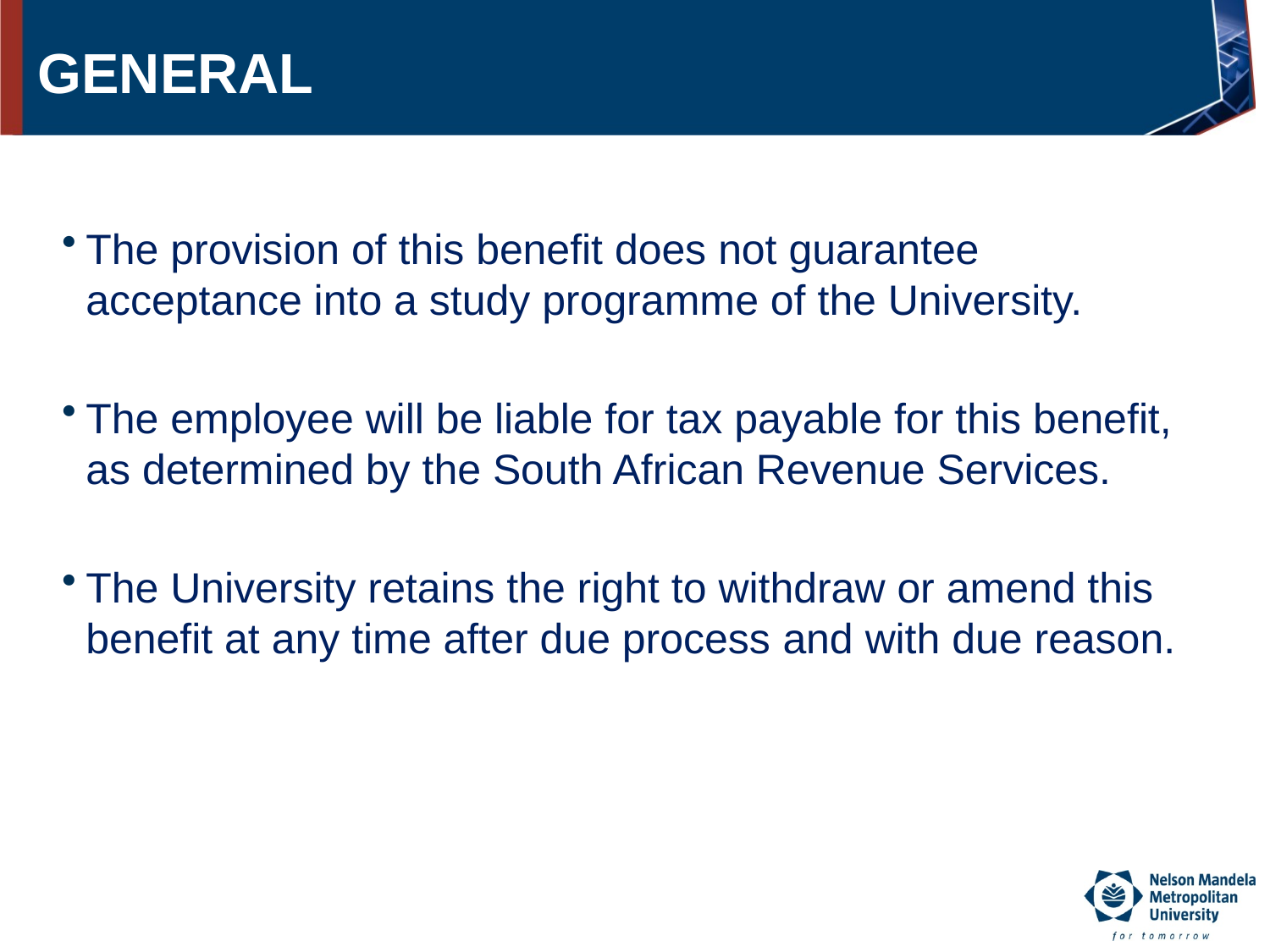

# GENERAL

The provision of this benefit does not guarantee acceptance into a study programme of the University.

The employee will be liable for tax payable for this benefit, as determined by the South African Revenue Services.

The University retains the right to withdraw or amend this benefit at any time after due process and with due reason.